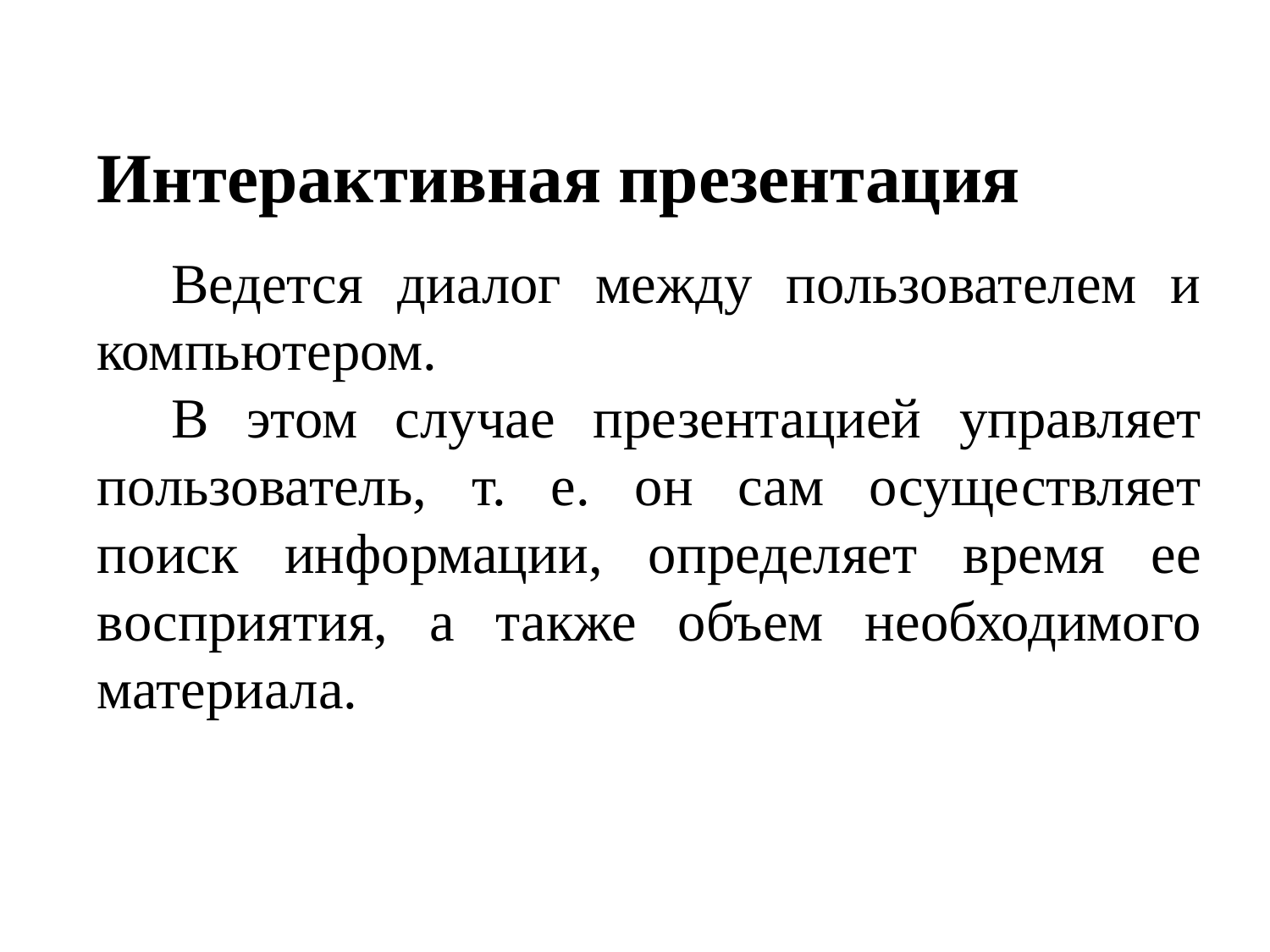

Интерактивная презентация

Ведется диалог между пользователем и компьютером.
В этом случае презентацией управляет пользователь, т. е. он сам осуществляет поиск информации, определяет время ее восприятия, а также объем необходимого материала.